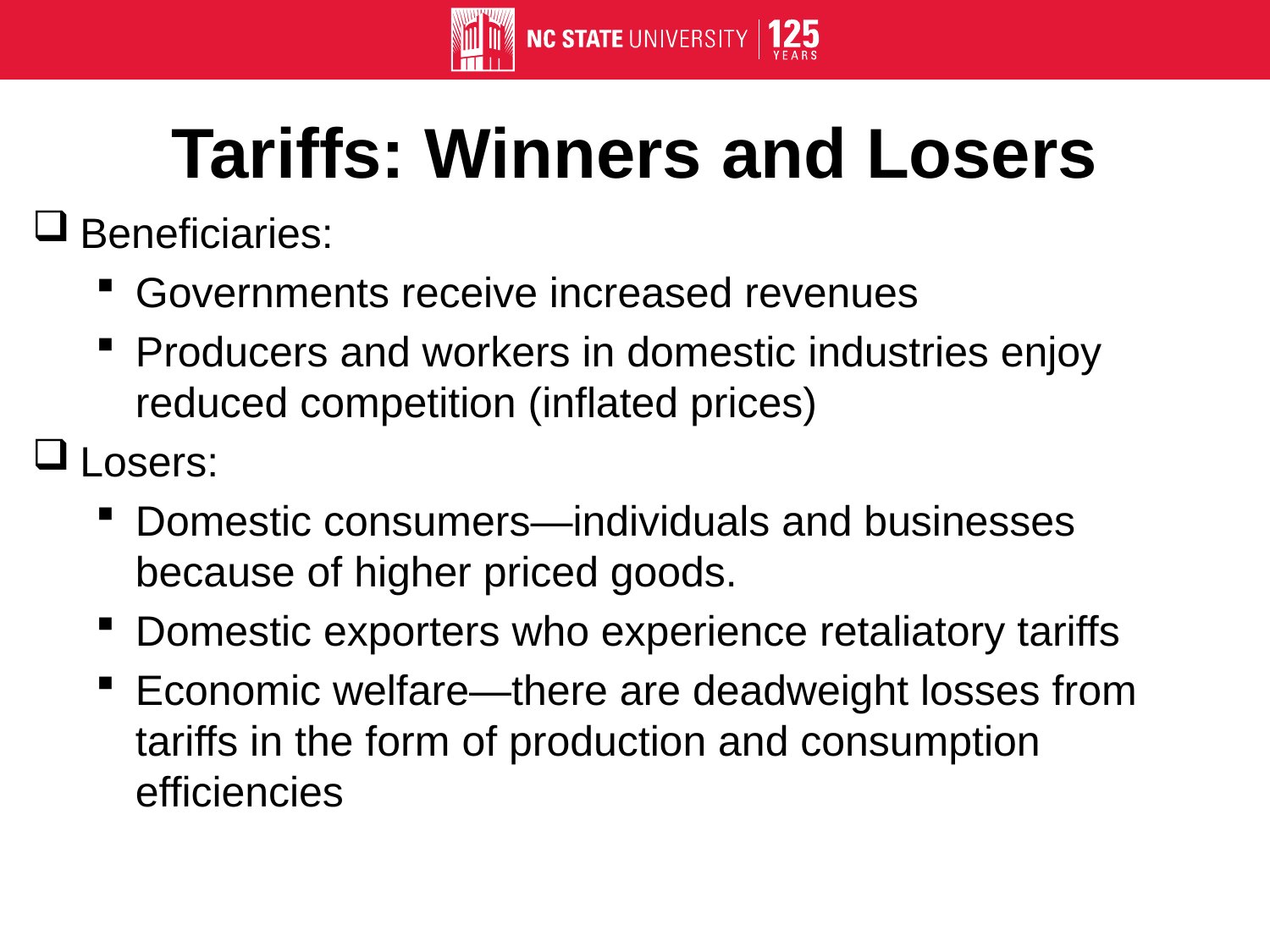

# Tariffs: Winners and Losers
Beneficiaries:
Governments receive increased revenues
Producers and workers in domestic industries enjoy reduced competition (inflated prices)
Losers:
Domestic consumers—individuals and businesses because of higher priced goods.
Domestic exporters who experience retaliatory tariffs
Economic welfare—there are deadweight losses from tariffs in the form of production and consumption efficiencies